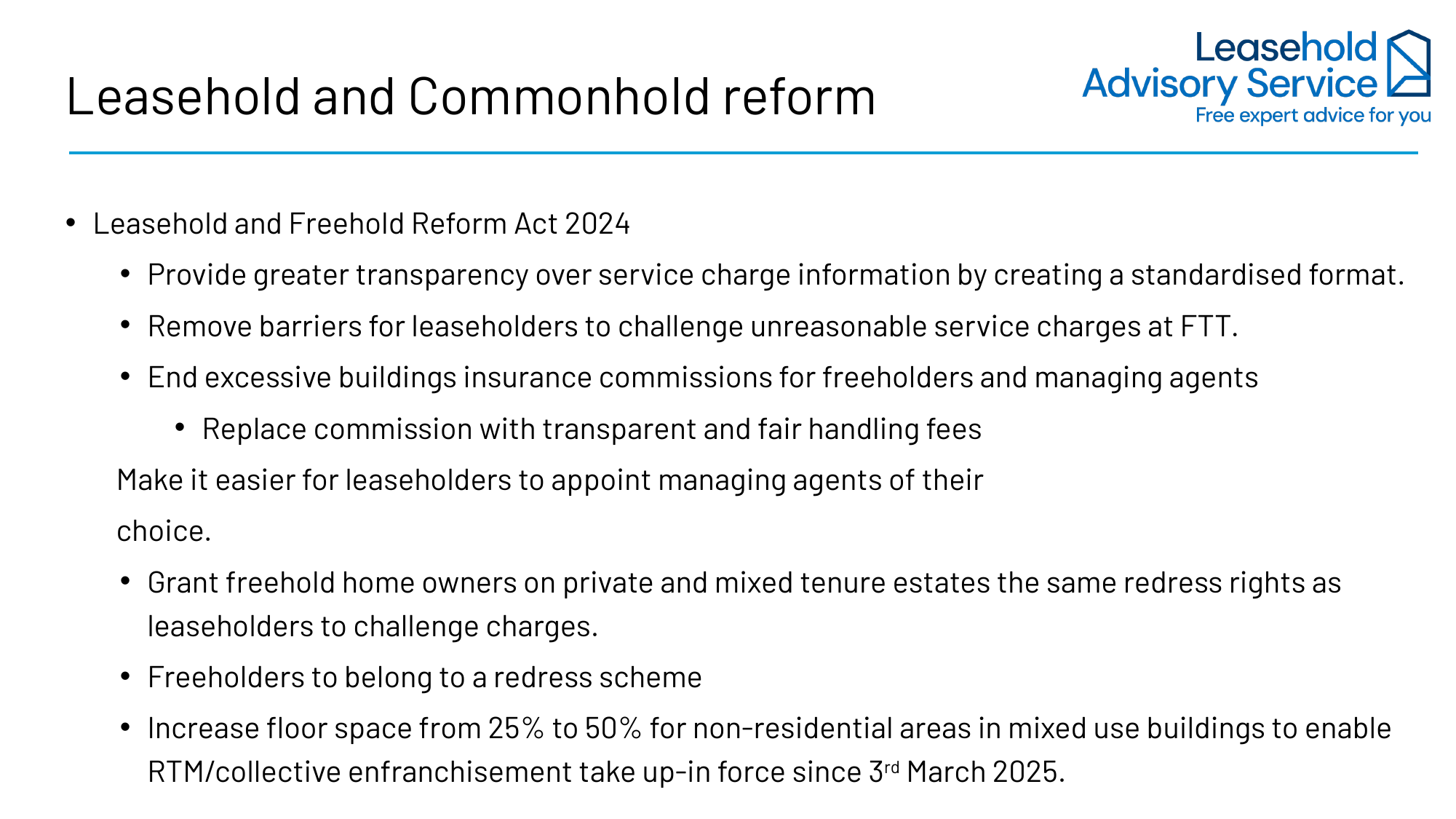

# Leasehold and Commonhold reform
Leasehold and Freehold Reform Act 2024
Provide greater transparency over service charge information by creating a standardised format.
Remove barriers for leaseholders to challenge unreasonable service charges at FTT.
End excessive buildings insurance commissions for freeholders and managing agents
Replace commission with transparent and fair handling fees
   Make it easier for leaseholders to appoint managing agents of their
   choice.
Grant freehold home owners on private and mixed tenure estates the same redress rights as leaseholders to challenge charges.
Freeholders to belong to a redress scheme
Increase floor space from 25% to 50% for non-residential areas in mixed use buildings to enable RTM/collective enfranchisement take up-in force since 3rd March 2025.